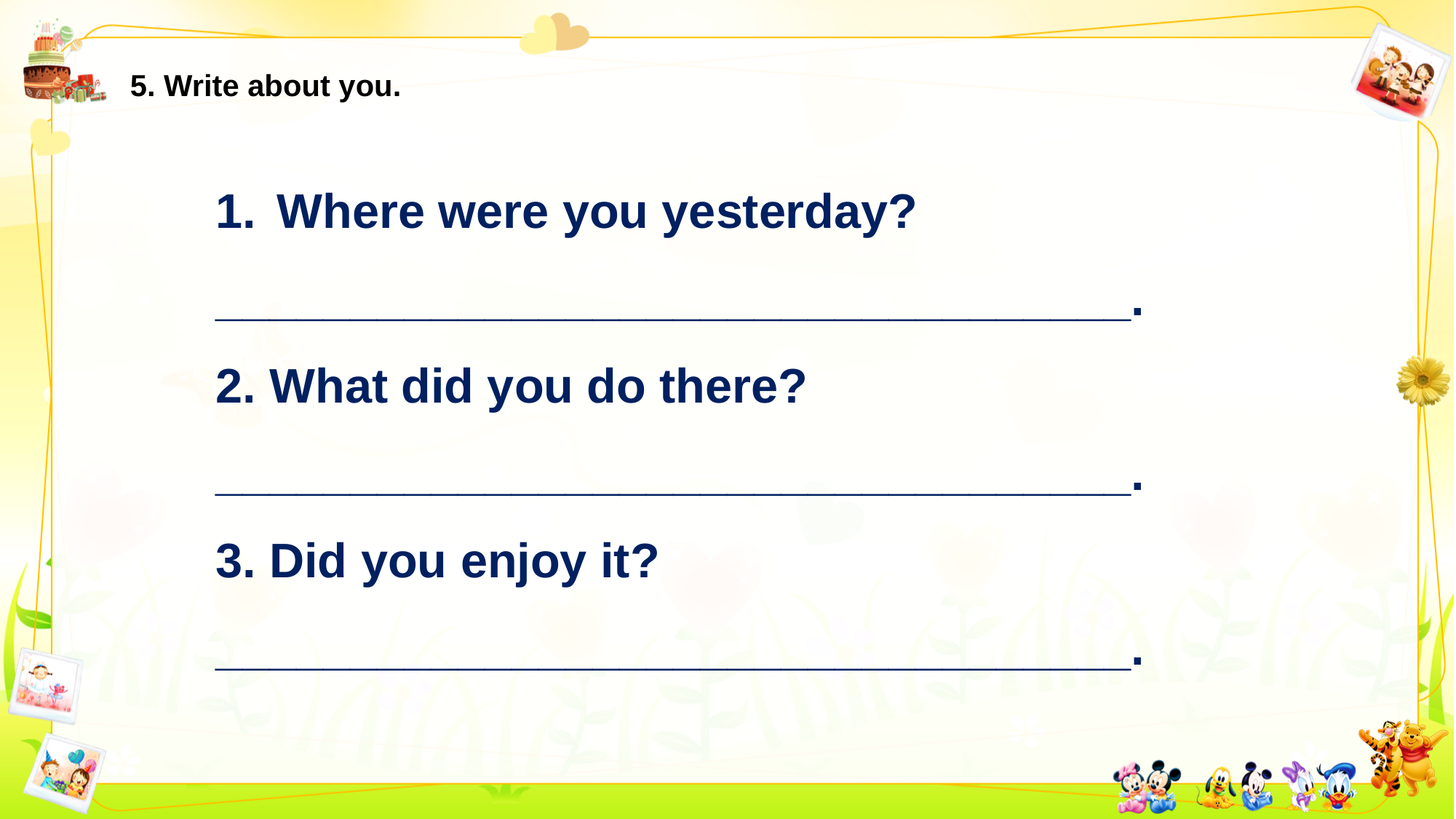

5. Write about you.
Where were you yesterday?
__________________________________.
2. What did you do there?
__________________________________.
3. Did you enjoy it?
__________________________________.